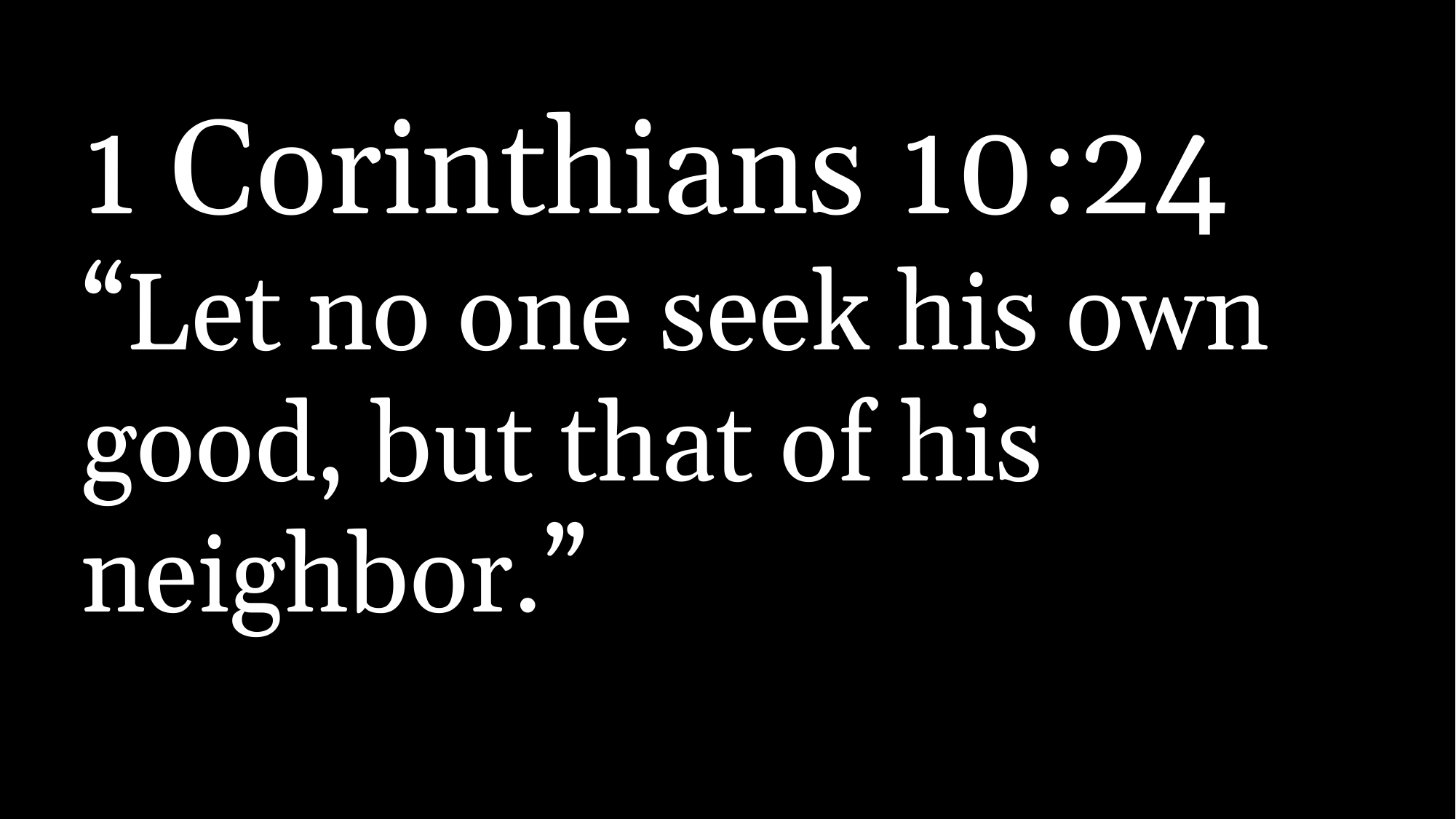

1 Corinthians 10:24
“Let no one seek his own good, but that of his neighbor.”